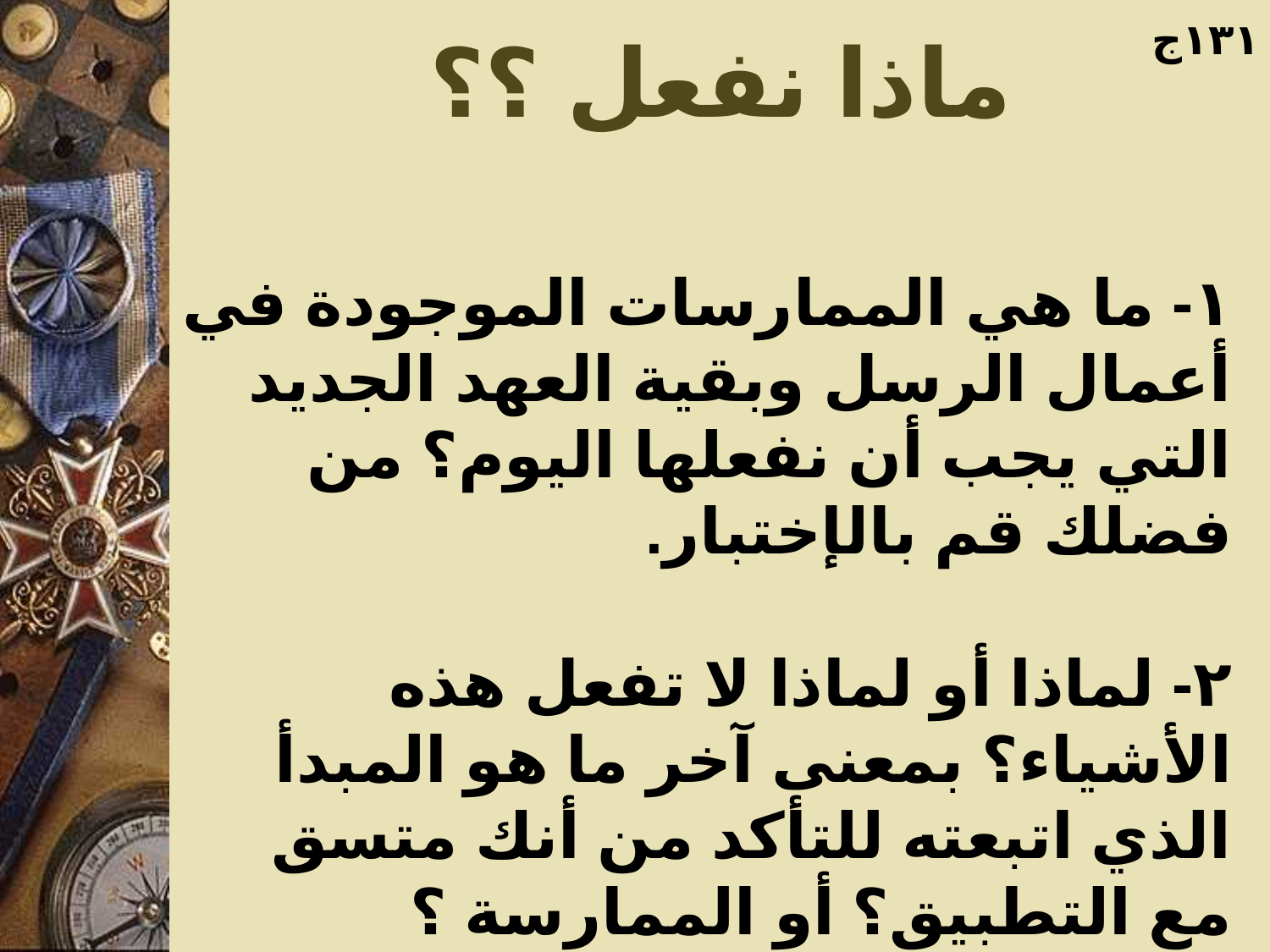

ماذا نفعل ؟؟
١٣١ج
١- ما هي الممارسات الموجودة في أعمال الرسل وبقية العهد الجديد التي يجب أن نفعلها اليوم؟ من فضلك قم بالإختبار.

٢- لماذا أو لماذا لا تفعل هذه الأشياء؟ بمعنى آخر ما هو المبدأ الذي اتبعته للتأكد من أنك متسق مع التطبيق؟ أو الممارسة ؟